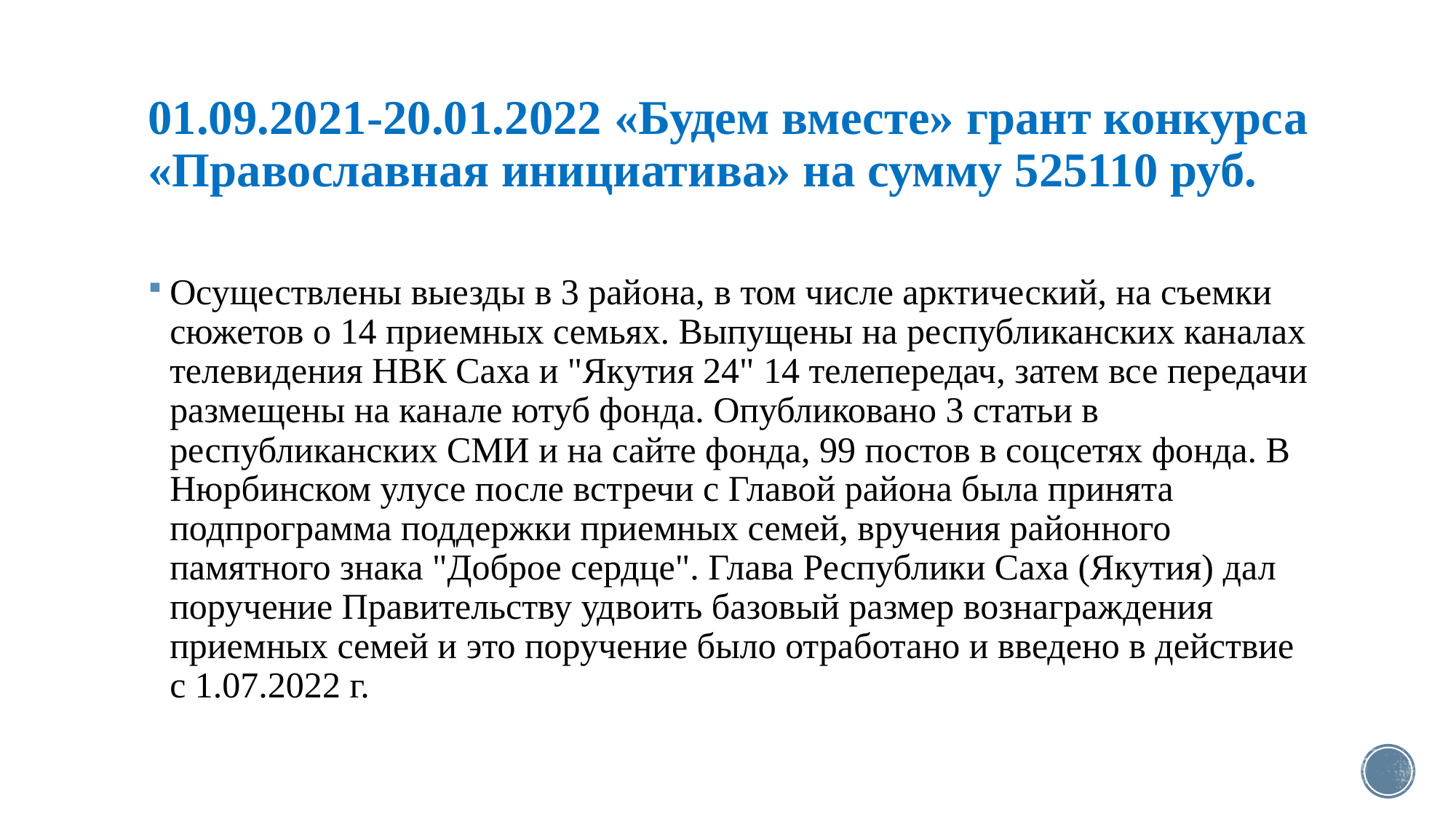

# 01.09.2021-20.01.2022 «Будем вместе» грант конкурса «Православная инициатива» на сумму 525110 руб.
Осуществлены выезды в 3 района, в том числе арктический, на съемки сюжетов о 14 приемных семьях. Выпущены на республиканских каналах телевидения НВК Саха и "Якутия 24" 14 телепередач, затем все передачи размещены на канале ютуб фонда. Опубликовано 3 статьи в республиканских СМИ и на сайте фонда, 99 постов в соцсетях фонда. В Нюрбинском улусе после встречи с Главой района была принята подпрограмма поддержки приемных семей, вручения районного памятного знака "Доброе сердце". Глава Республики Саха (Якутия) дал поручение Правительству удвоить базовый размер вознаграждения приемных семей и это поручение было отработано и введено в действие с 1.07.2022 г.